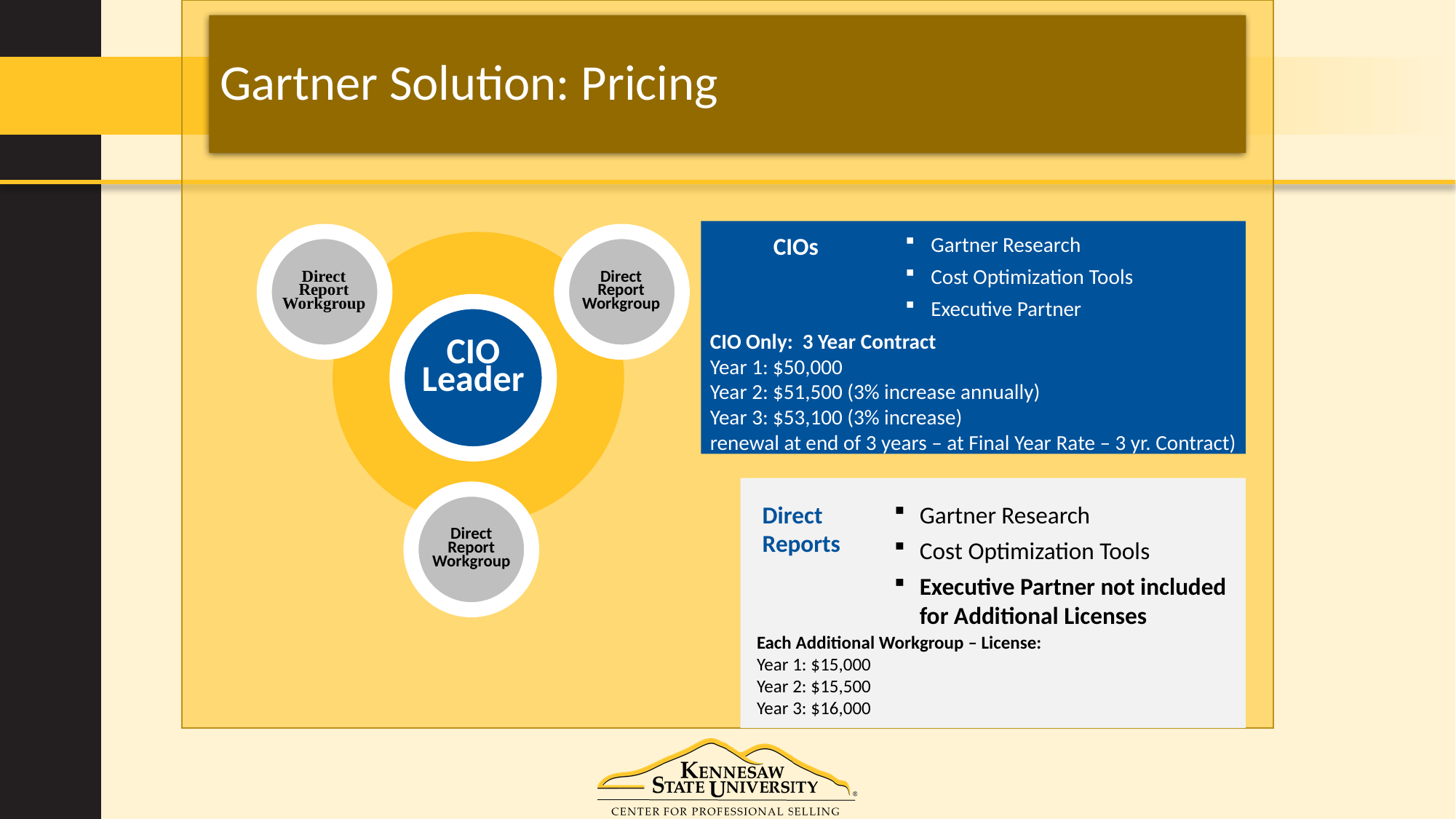

# Gartner Solution: Pricing

CIOs
Gartner Research
Cost Optimization Tools
Executive Partner

Direct
Report
Workgroup
Direct
Report
Workgroup

CIO Only:  3 Year Contract
Year 1: $50,000
Year 2: $51,500 (3% increase annually)
Year 3: $53,100 (3% increase)
renewal at end of 3 years – at Final Year Rate – 3 yr. Contract)
CIO
Leader

Gartner Research
Cost Optimization Tools
Executive Partner not included for Additional Licenses

Direct
Reports
Direct
Report
Workgroup
Each Additional Workgroup – License:
Year 1: $15,000
Year 2: $15,500
Year 3: $16,000